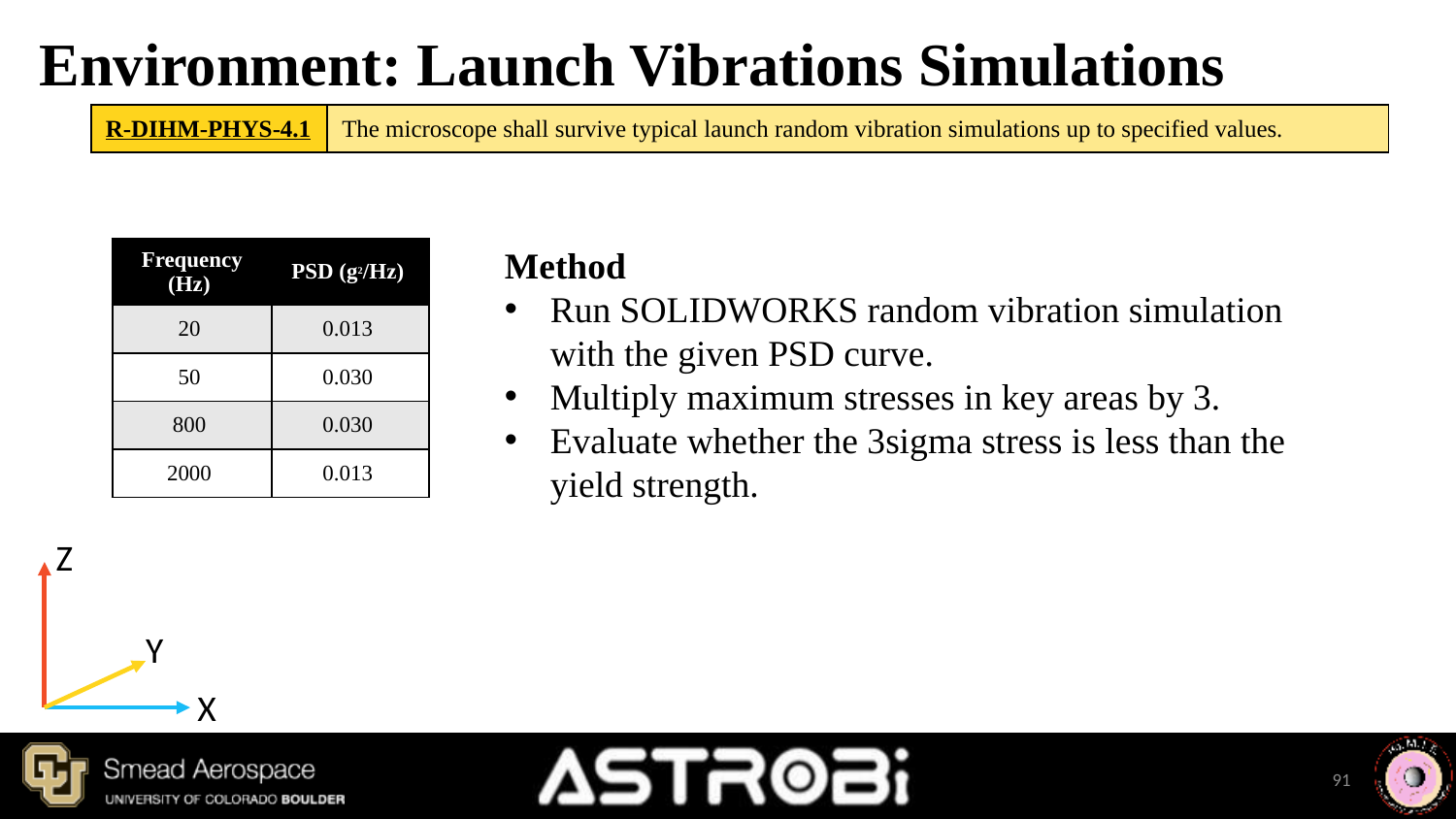

# Environment: Launch Vibrations Simulations
| R-DIHM-PHYS-4.1 | The microscope shall survive typical launch random vibration simulations up to specified values. |
| --- | --- |
Method
Run SOLIDWORKS random vibration simulation with the given PSD curve.
Multiply maximum stresses in key areas by 3.
Evaluate whether the 3sigma stress is less than the yield strength.
| Frequency (Hz) | PSD (g2/Hz) |
| --- | --- |
| 20 | 0.013 |
| 50 | 0.030 |
| 800 | 0.030 |
| 2000 | 0.013 |
Z
Y
X
91